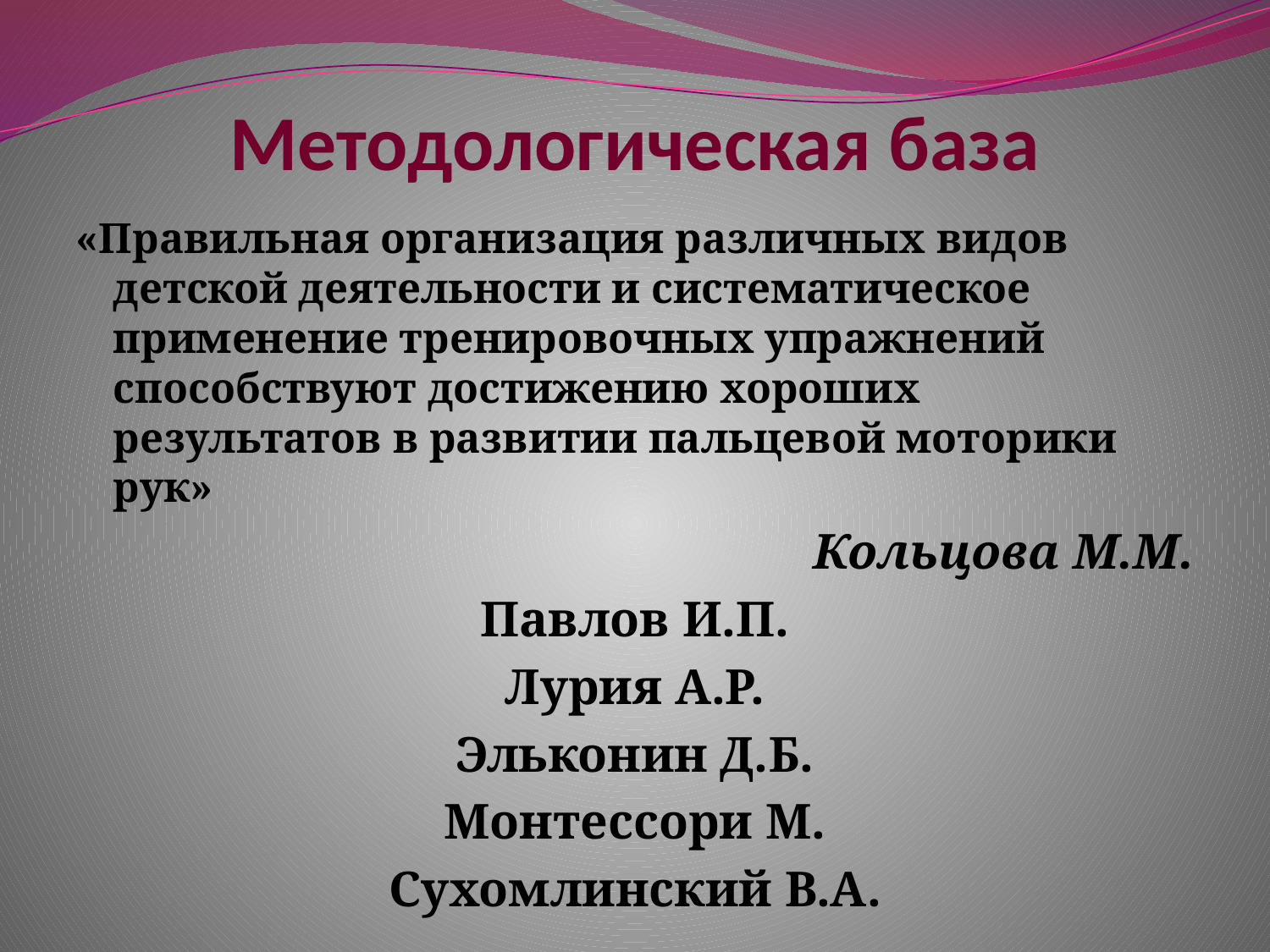

# Методологическая база
«Правильная организация различных видов детской деятельности и систематическое применение тренировочных упражнений способствуют достижению хороших результатов в развитии пальцевой моторики рук»
 Кольцова М.М.
Павлов И.П.
Лурия А.Р.
Эльконин Д.Б.
Монтессори М.
Сухомлинский В.А.